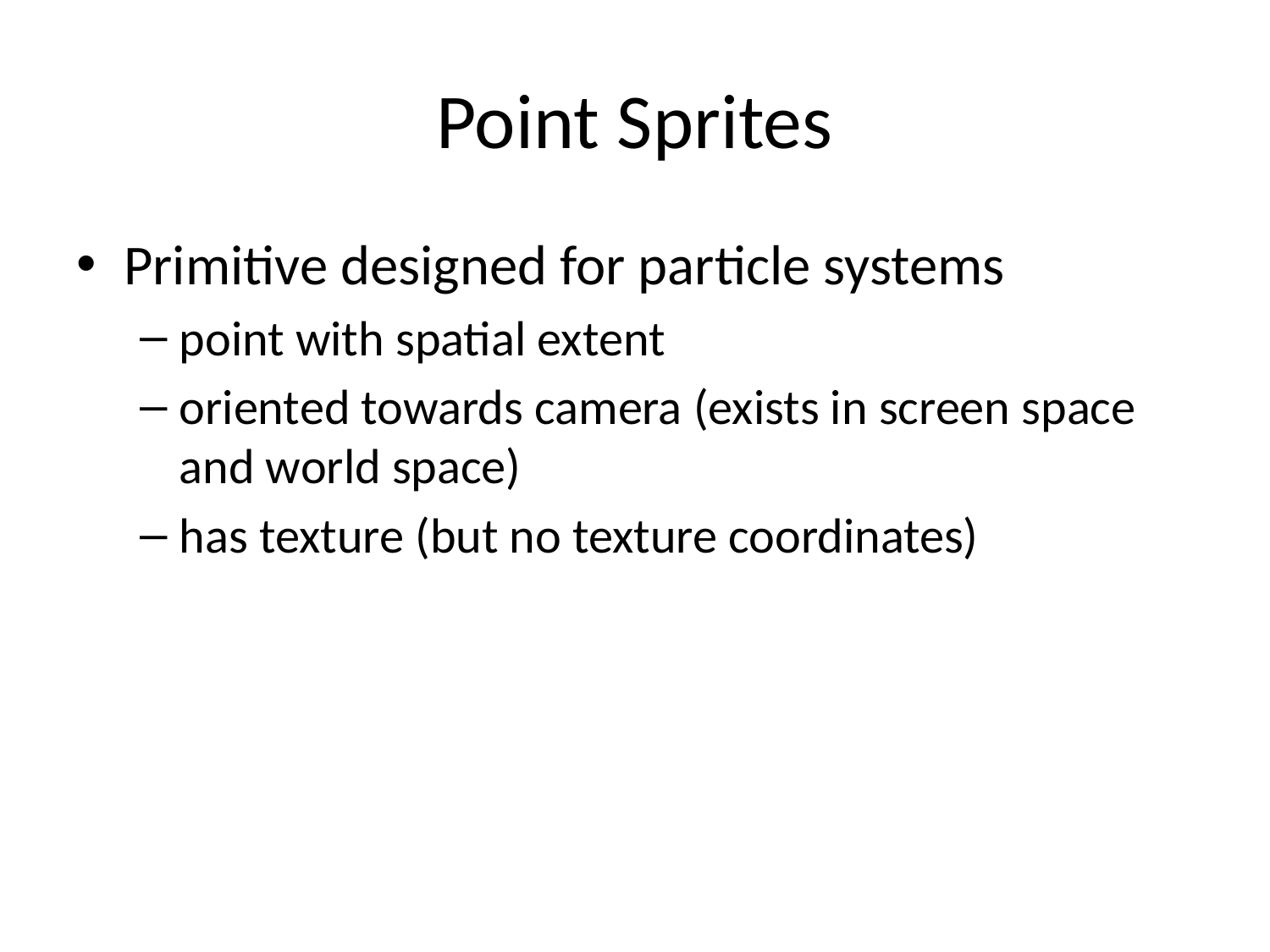

# Point Sprites
Primitive designed for particle systems
point with spatial extent
oriented towards camera (exists in screen space and world space)
has texture (but no texture coordinates)